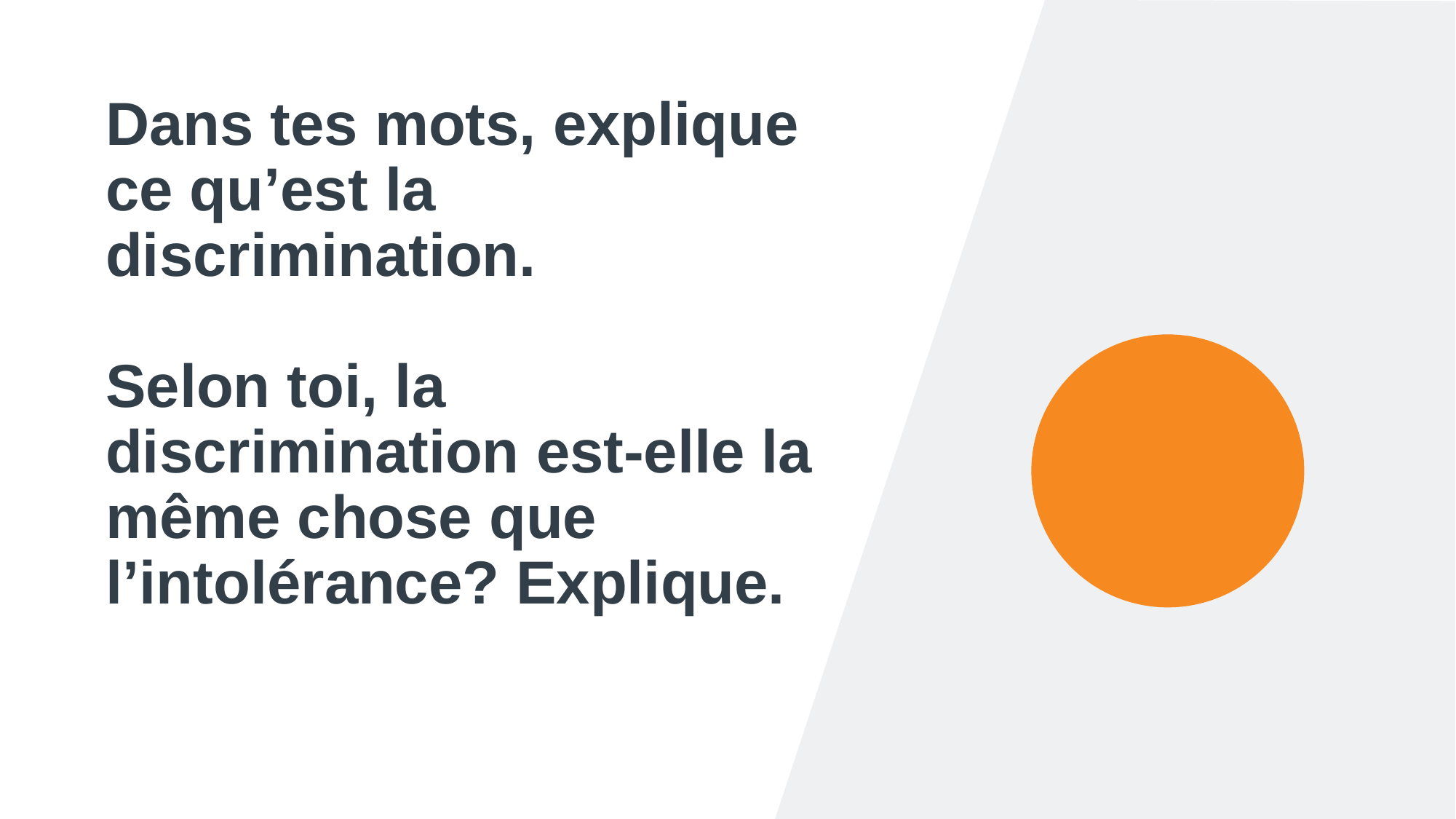

# Dans tes mots, explique ce qu’est la discrimination.
Selon toi, la discrimination est-elle la même chose que l’intolérance? Explique.